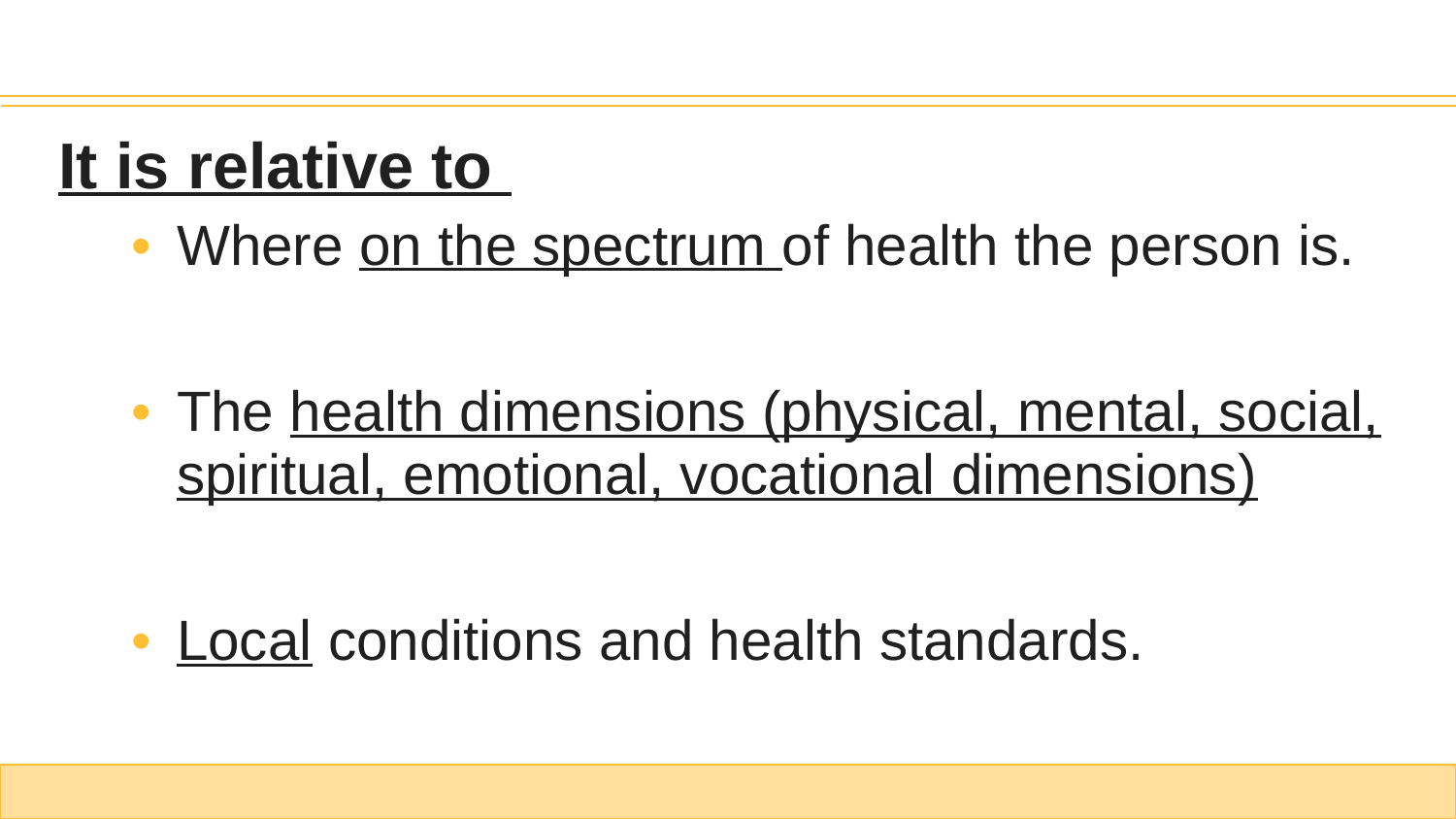

It is relative to
Where on the spectrum of health the person is.

The health dimensions (physical, mental, social, spiritual, emotional, vocational dimensions)

Local conditions and health standards.